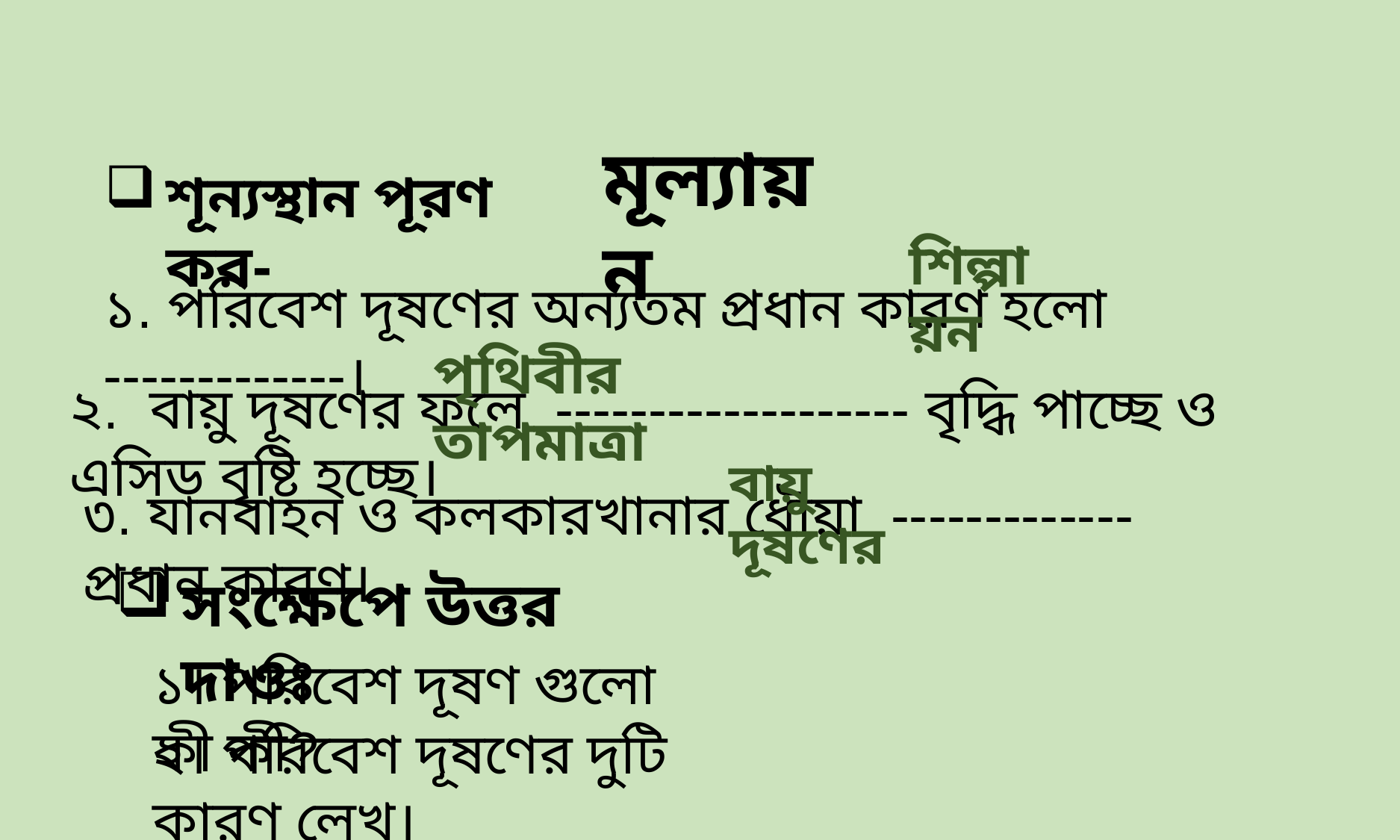

মূল্যায়ন
শূন্যস্থান পূরণ কর-
শিল্পায়ন
১. পরিবেশ দূষণের অন্যতম প্রধান কারণ হলো  -------------।
পৃথিবীর তাপমাত্রা
২.  বায়ু দূষণের ফলে  ------------------- বৃদ্ধি পাচ্ছে ও এসিড বৃষ্টি হচ্ছে।
বায়ু দূষণের
৩. যানবাহন ও কলকারখানার ধৌয়া  ------------- প্রধান কারণ।
সংক্ষেপে উত্তর দাওঃ
১। পরিবেশ দূষণ গুলো কী কী?
২। পরিবেশ দূষণের দুটি কারণ লেখ।